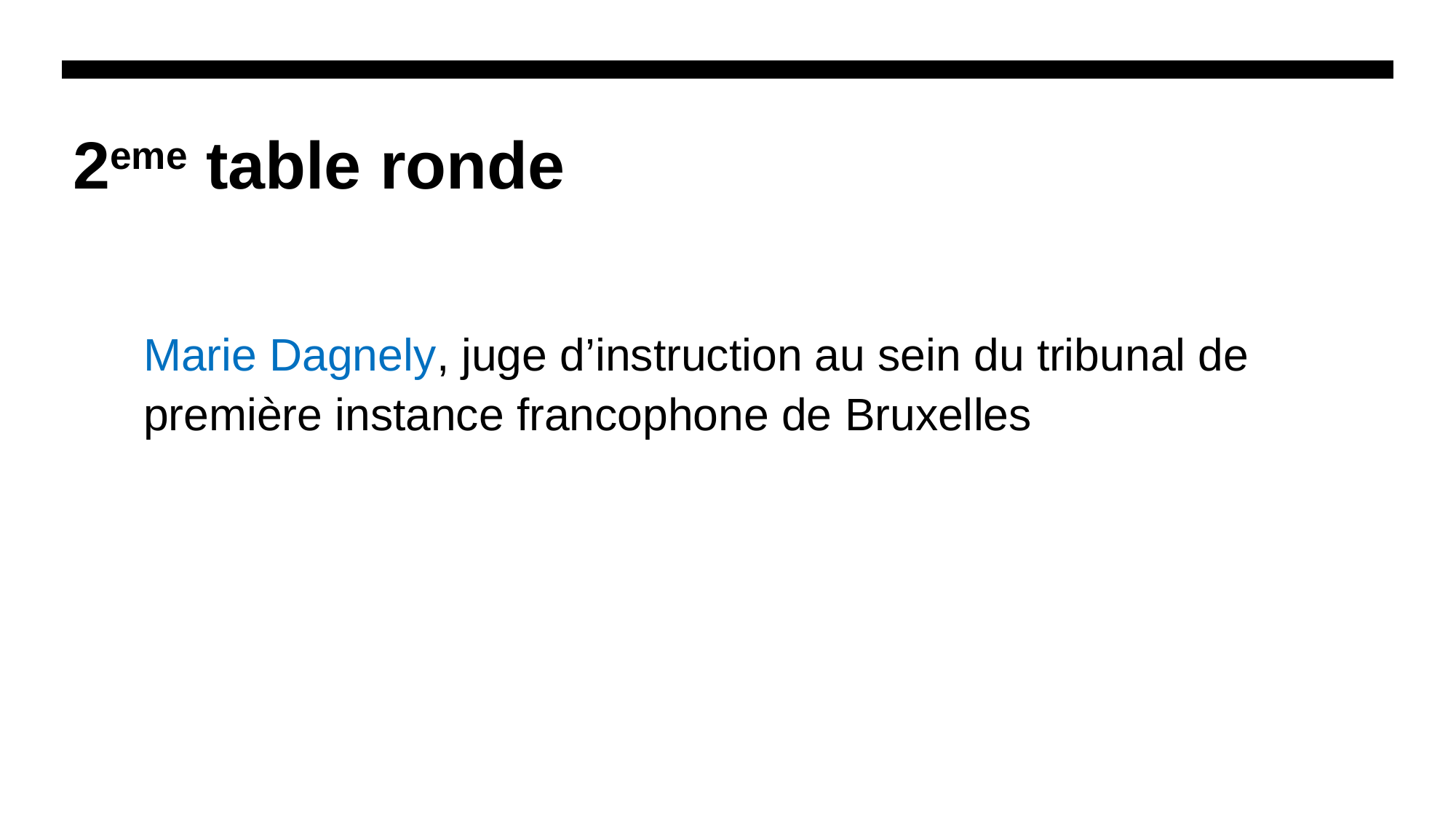

# 2eme table ronde
Marie Dagnely, juge d’instruction au sein du tribunal de première instance francophone de Bruxelles